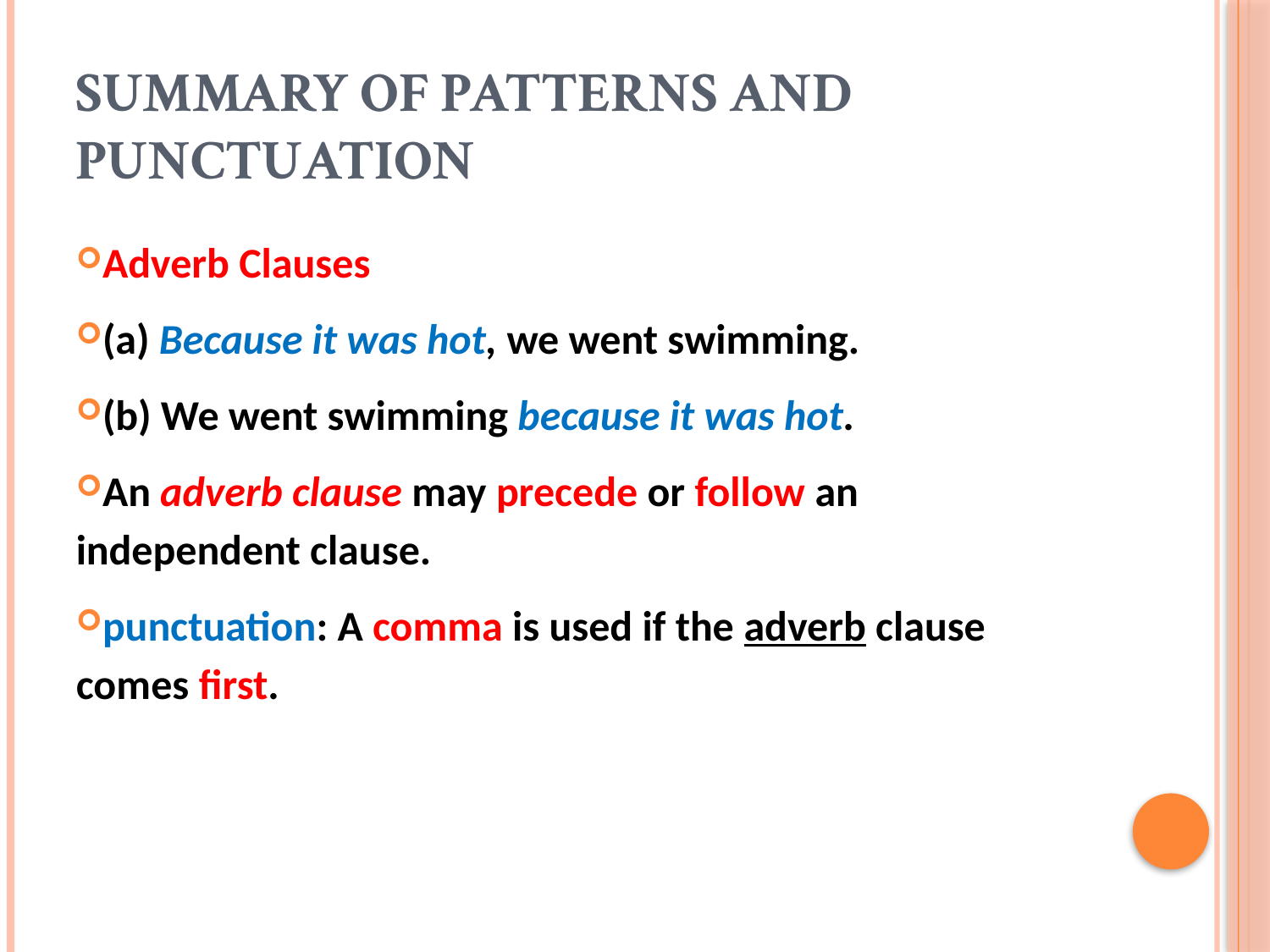

# Summary of Patterns and Punctuation
Adverb Clauses
(a) Because it was hot, we went swimming.
(b) We went swimming because it was hot.
An adverb clause may precede or follow an independent clause.
punctuation: A comma is used if the adverb clause comes first.